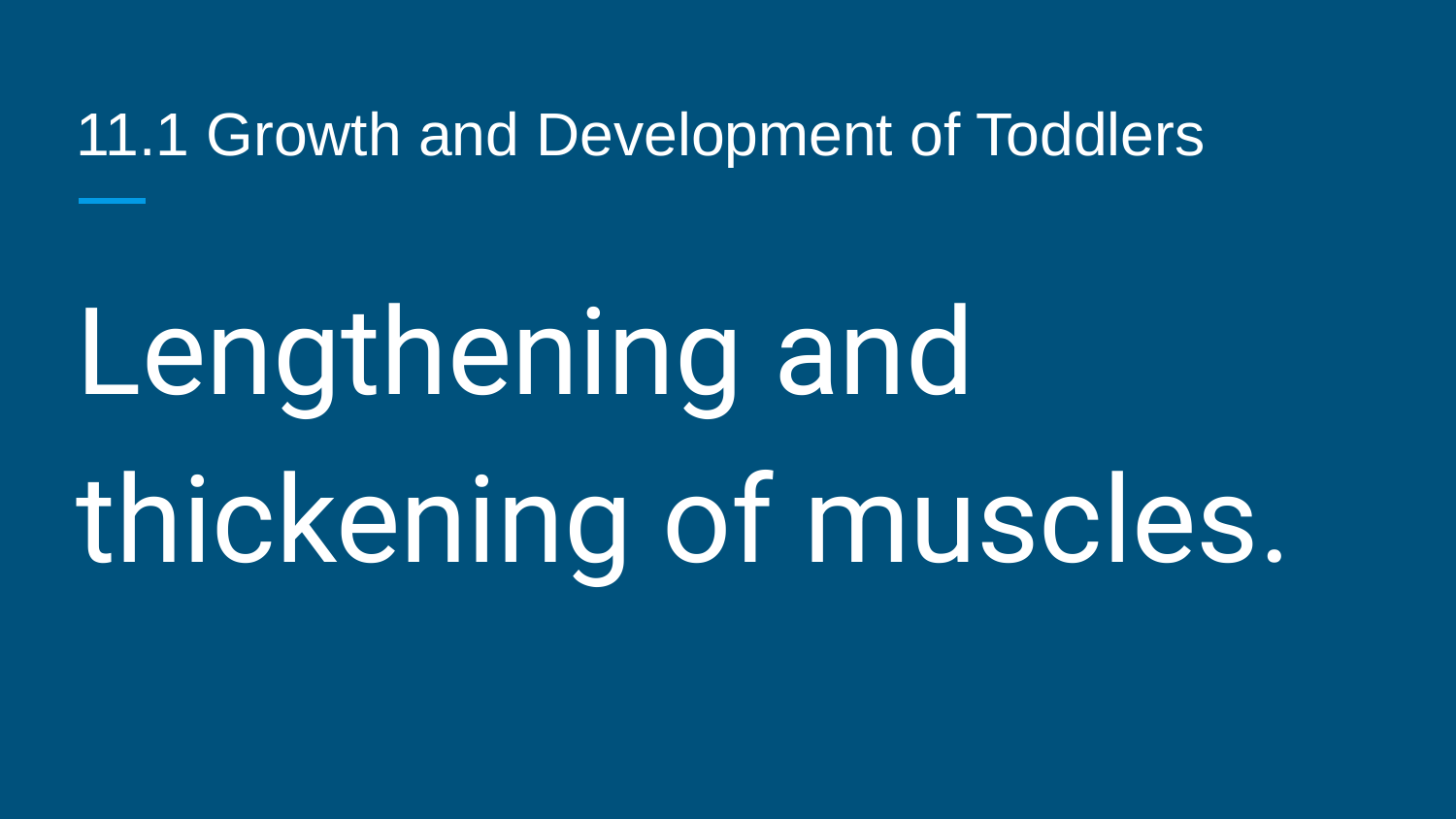

# 11.1 Growth and Development of Toddlers
Lengthening and thickening of muscles.